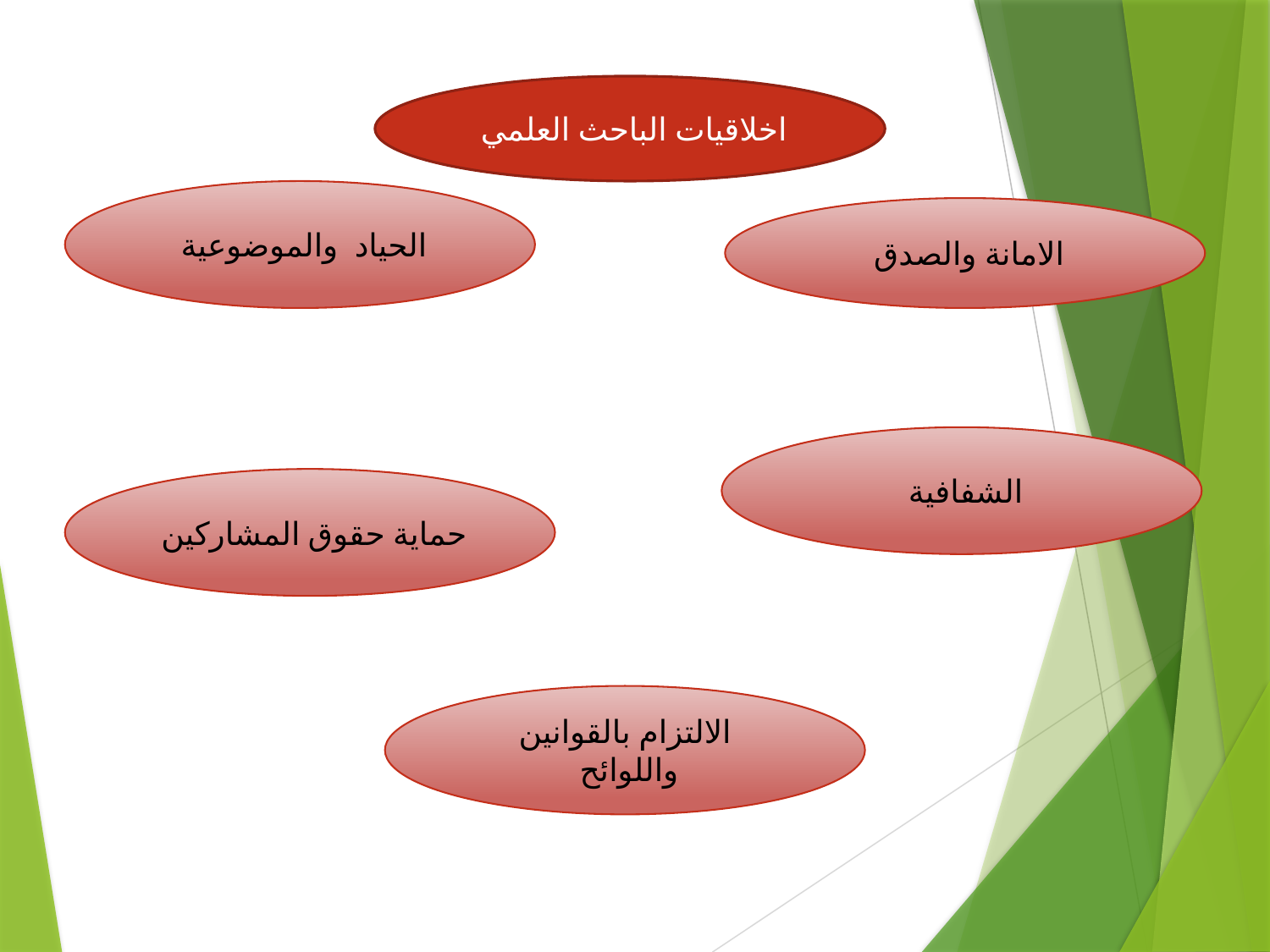

اخلاقيات الباحث العلمي
#
الحياد  والموضوعية
الامانة والصدق
الشفافية
حماية حقوق المشاركين
الالتزام بالقوانين واللوائح